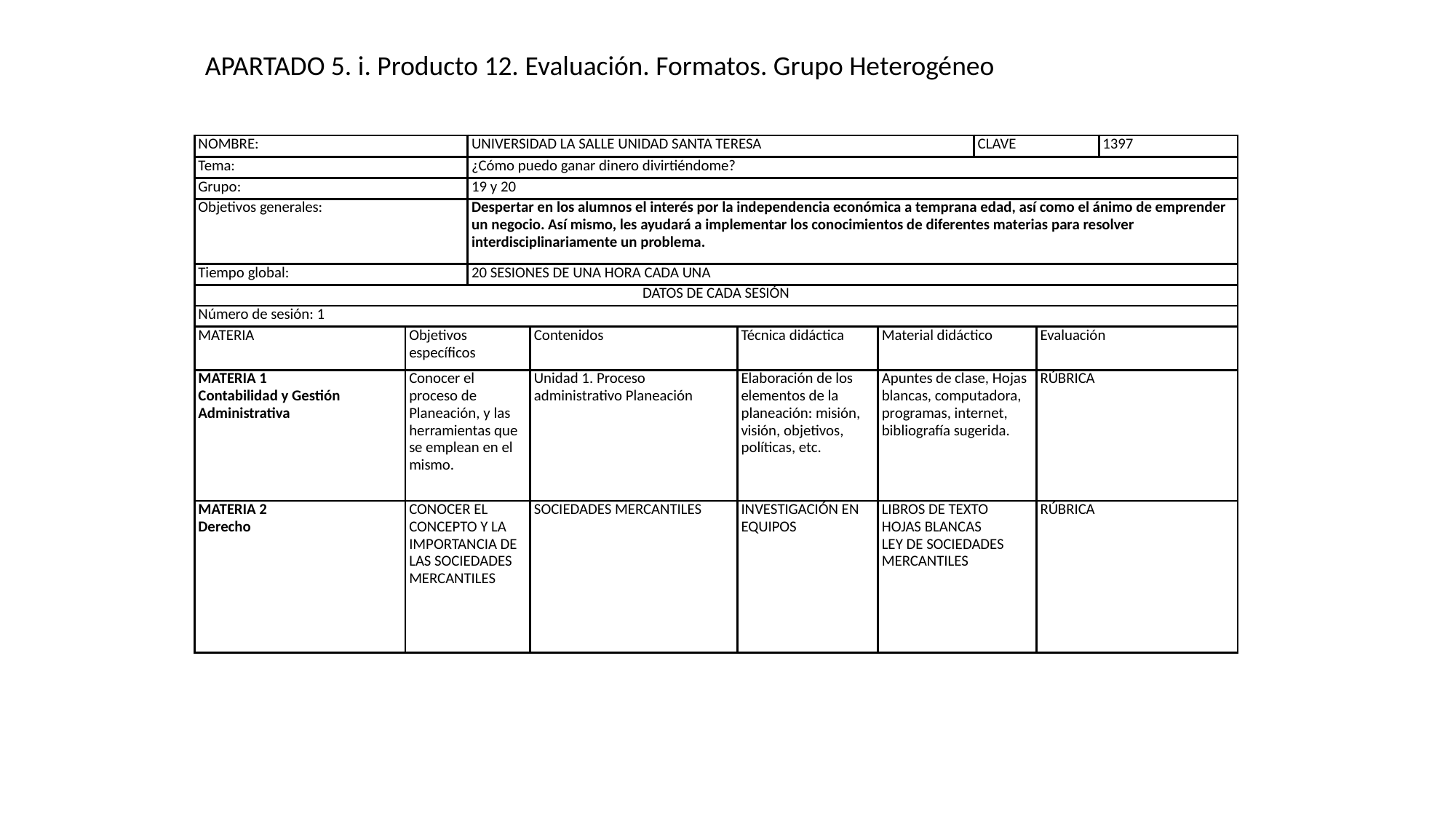

APARTADO 5. i. Producto 12. Evaluación. Formatos. Grupo Heterogéneo
| NOMBRE: |  | UNIVERSIDAD LA SALLE UNIDAD SANTA TERESA |  |  |  | CLAVE |  | 1397 |
| --- | --- | --- | --- | --- | --- | --- | --- | --- |
| Tema: |  | ¿Cómo puedo ganar dinero divirtiéndome? |  |  |  |  |  |  |
| Grupo: |  | 19 y 20 |  |  |  |  |  |  |
| Objetivos generales: |  | Despertar en los alumnos el interés por la independencia económica a temprana edad, así como el ánimo de emprender un negocio. Así mismo, les ayudará a implementar los conocimientos de diferentes materias para resolver interdisciplinariamente un problema. |  |  |  |  |  |  |
| Tiempo global: |  | 20 SESIONES DE UNA HORA CADA UNA |  |  |  |  |  |  |
| DATOS DE CADA SESIÓN |  |  |  |  |  |  |  |  |
| Número de sesión: 1 |  |  |  |  |  |  |  |  |
| MATERIA | Objetivos específicos |  | Contenidos | Técnica didáctica | Material didáctico |  | Evaluación |  |
| MATERIA 1 Contabilidad y Gestión Administrativa | Conocer el proceso de Planeación, y las herramientas que se emplean en el mismo. |  | Unidad 1. Proceso administrativo Planeación | Elaboración de los elementos de la planeación: misión, visión, objetivos, políticas, etc. | Apuntes de clase, Hojas blancas, computadora, programas, internet, bibliografía sugerida. |  | RÚBRICA |  |
| MATERIA 2 Derecho | CONOCER EL CONCEPTO Y LA IMPORTANCIA DE LAS SOCIEDADES MERCANTILES |  | SOCIEDADES MERCANTILES | INVESTIGACIÓN EN EQUIPOS | LIBROS DE TEXTO HOJAS BLANCAS LEY DE SOCIEDADES MERCANTILES |  | RÚBRICA |  |